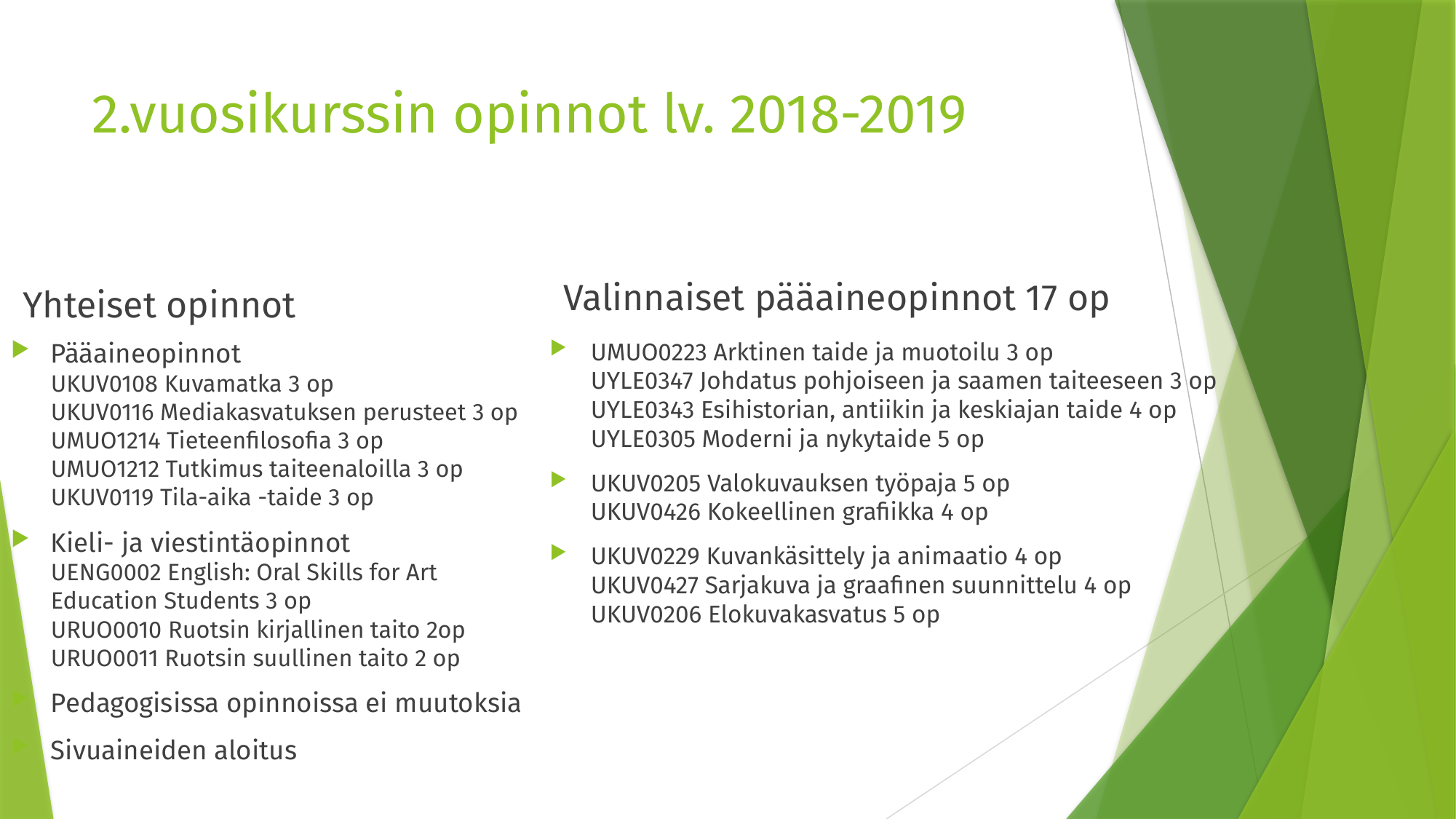

# 2.vuosikurssin opinnot lv. 2018-2019
Valinnaiset pääaineopinnot 17 op
Yhteiset opinnot
Pääaineopinnot
UKUV0108 Kuvamatka 3 op
UKUV0116 Mediakasvatuksen perusteet 3 op
UMUO1214 Tieteenfilosofia 3 op
UMUO1212 Tutkimus taiteenaloilla 3 op
UKUV0119 Tila-aika -taide 3 op
Kieli- ja viestintäopinnot
UENG0002 English: Oral Skills for Art Education Students 3 op
URUO0010 Ruotsin kirjallinen taito 2op
URUO0011 Ruotsin suullinen taito 2 op
Pedagogisissa opinnoissa ei muutoksia
Sivuaineiden aloitus

UMUO0223 Arktinen taide ja muotoilu 3 op
UYLE0347 Johdatus pohjoiseen ja saamen taiteeseen 3 op
UYLE0343 Esihistorian, antiikin ja keskiajan taide 4 op
UYLE0305 Moderni ja nykytaide 5 op
UKUV0205 Valokuvauksen työpaja 5 op
UKUV0426 Kokeellinen grafiikka 4 op
UKUV0229 Kuvankäsittely ja animaatio 4 op
UKUV0427 Sarjakuva ja graafinen suunnittelu 4 op
UKUV0206 Elokuvakasvatus 5 op